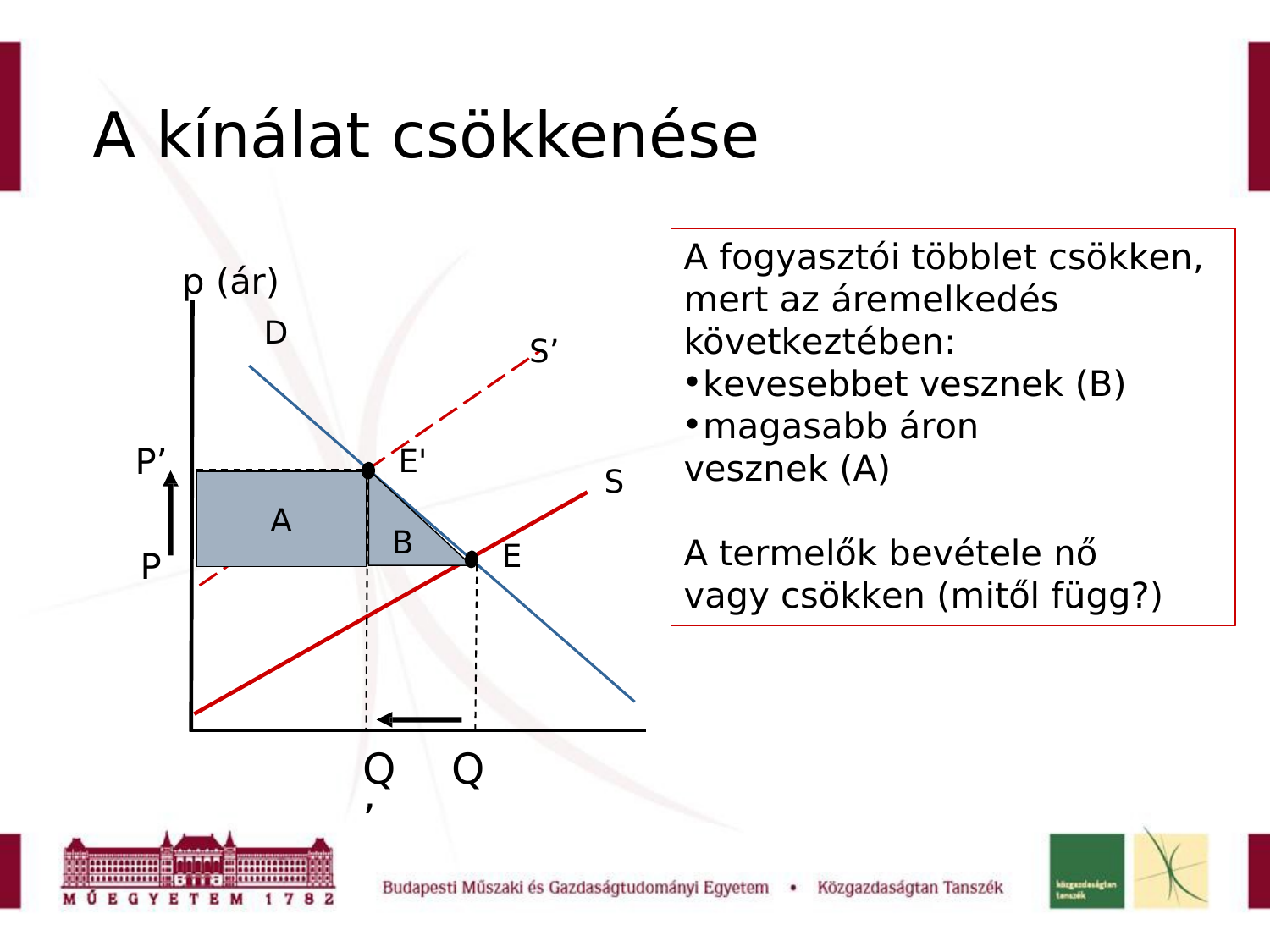

# A kínálat csökkenése

A fogyasztói többlet csökken, mert az áremelkedés következtében:
kevesebbet vesznek (B)
magasabb áron	vesznek (A)
p (ár)

D
S’

P’
E'
S

A
B
A termelők bevétele nő vagy csökken (mitől függ?)
E
P

Q’
Q